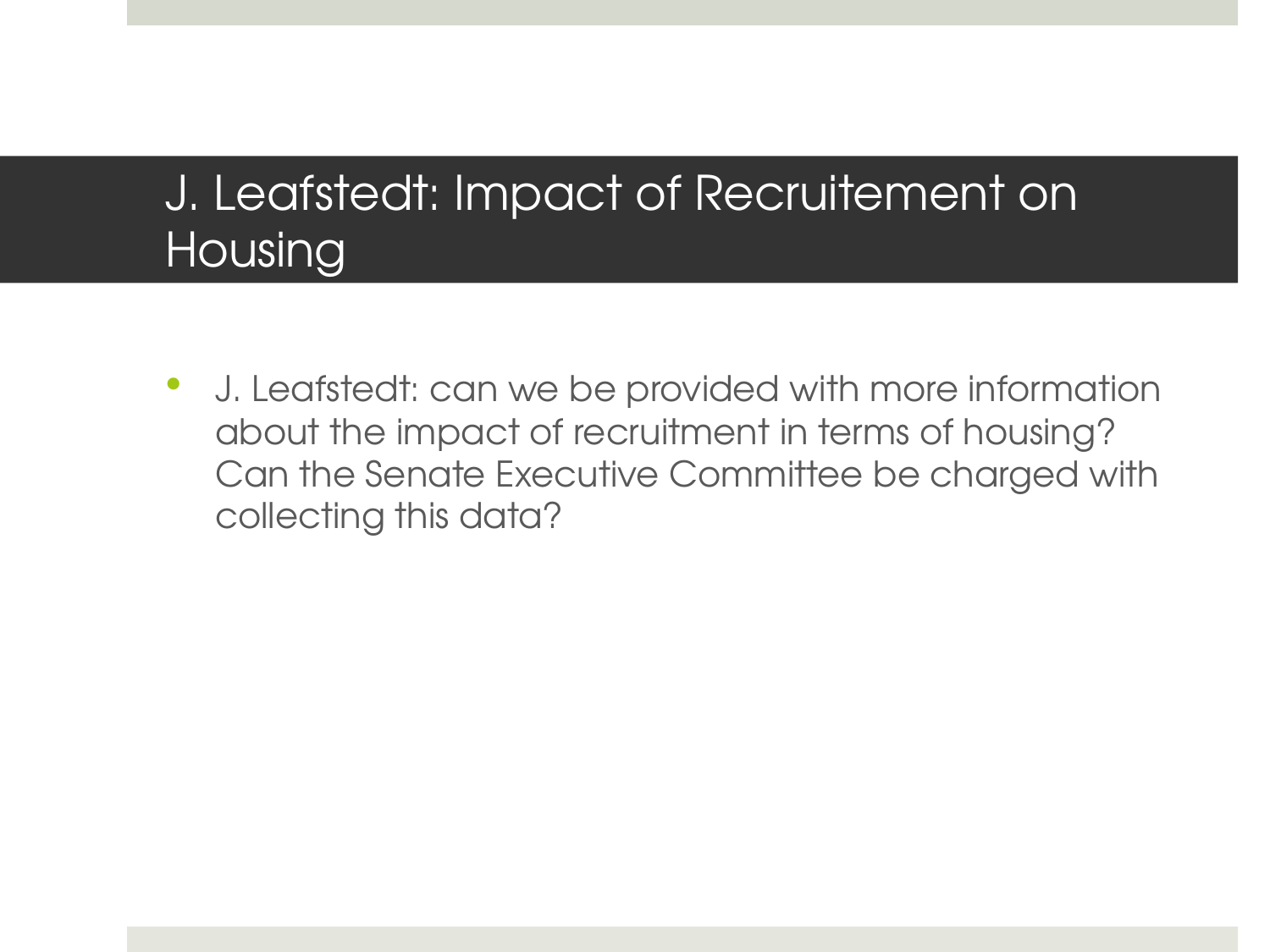

# J. Leafstedt: Impact of Recruitement on Housing
J. Leafstedt: can we be provided with more information about the impact of recruitment in terms of housing? Can the Senate Executive Committee be charged with collecting this data?